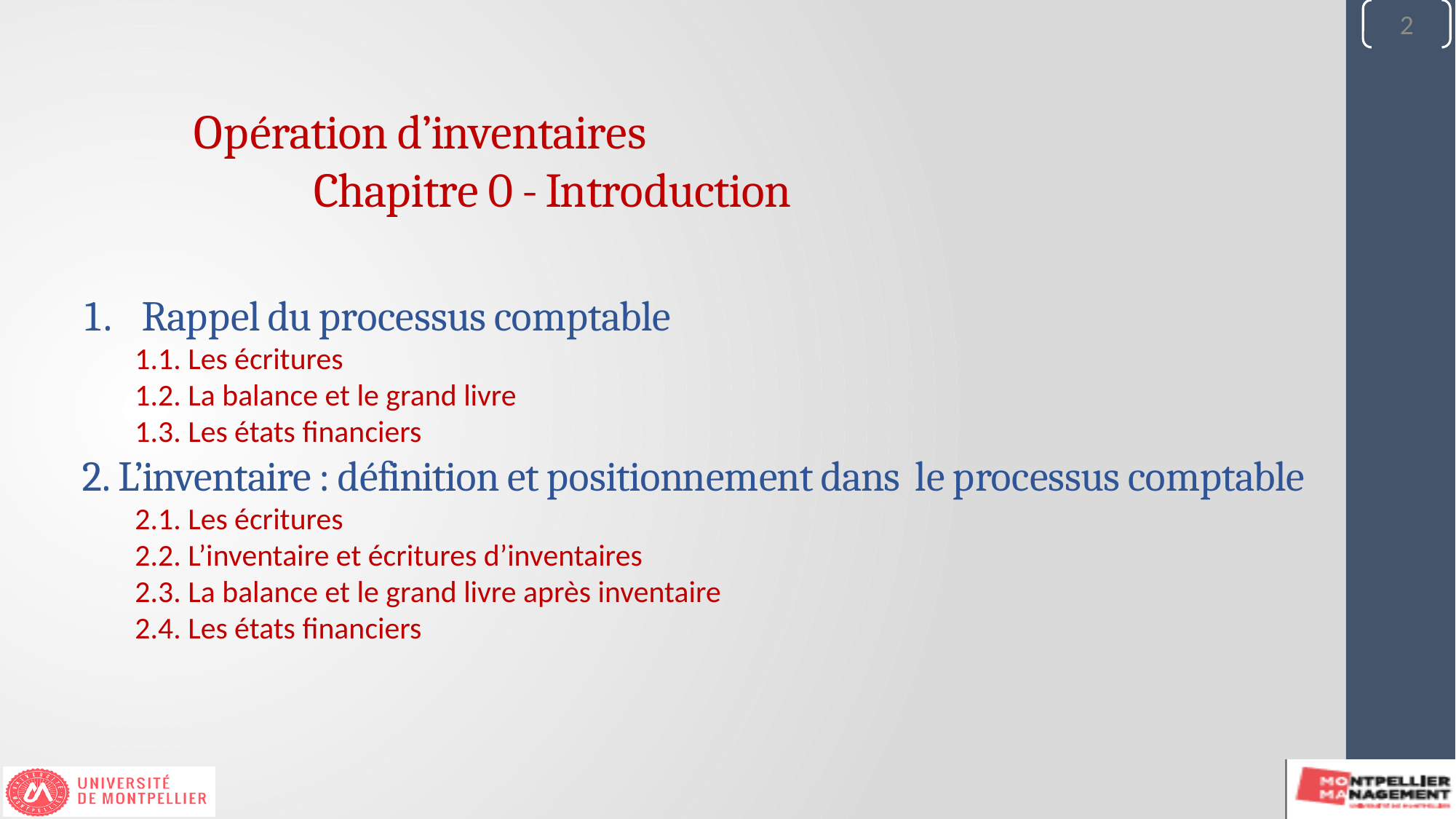

2
Opération d’inventaires
	 Chapitre 0 - Introduction
Rappel du processus comptable
1.1. Les écritures
1.2. La balance et le grand livre
1.3. Les états financiers
2. L’inventaire : définition et positionnement dans  le processus comptable
2.1. Les écritures
2.2. L’inventaire et écritures d’inventaires
2.3. La balance et le grand livre après inventaire
2.4. Les états financiers